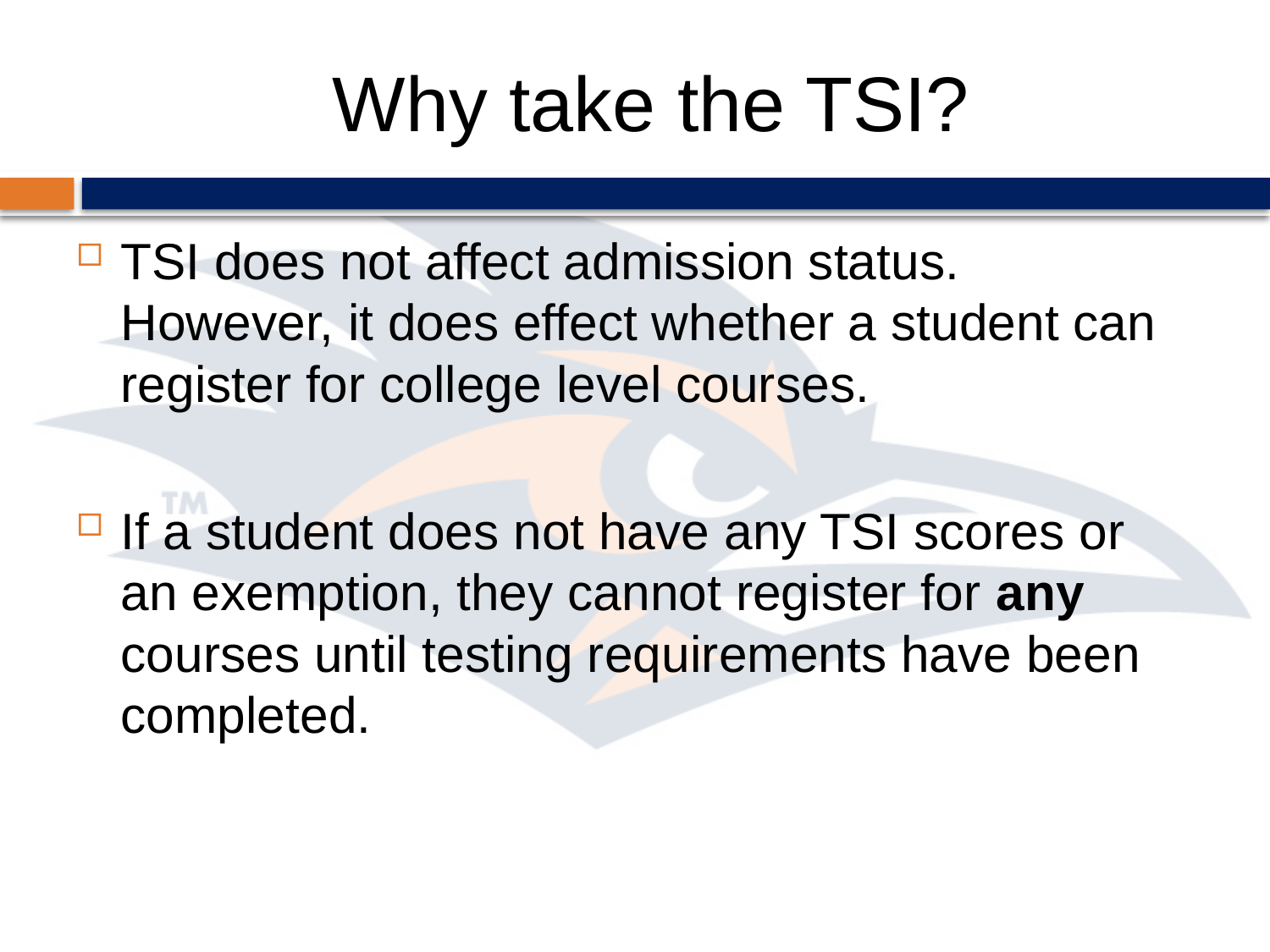

# Why take the TSI?
TSI does not affect admission status.  However, it does effect whether a student can register for college level courses.

If a student does not have any TSI scores or an exemption, they cannot register for any courses until testing requirements have been completed.